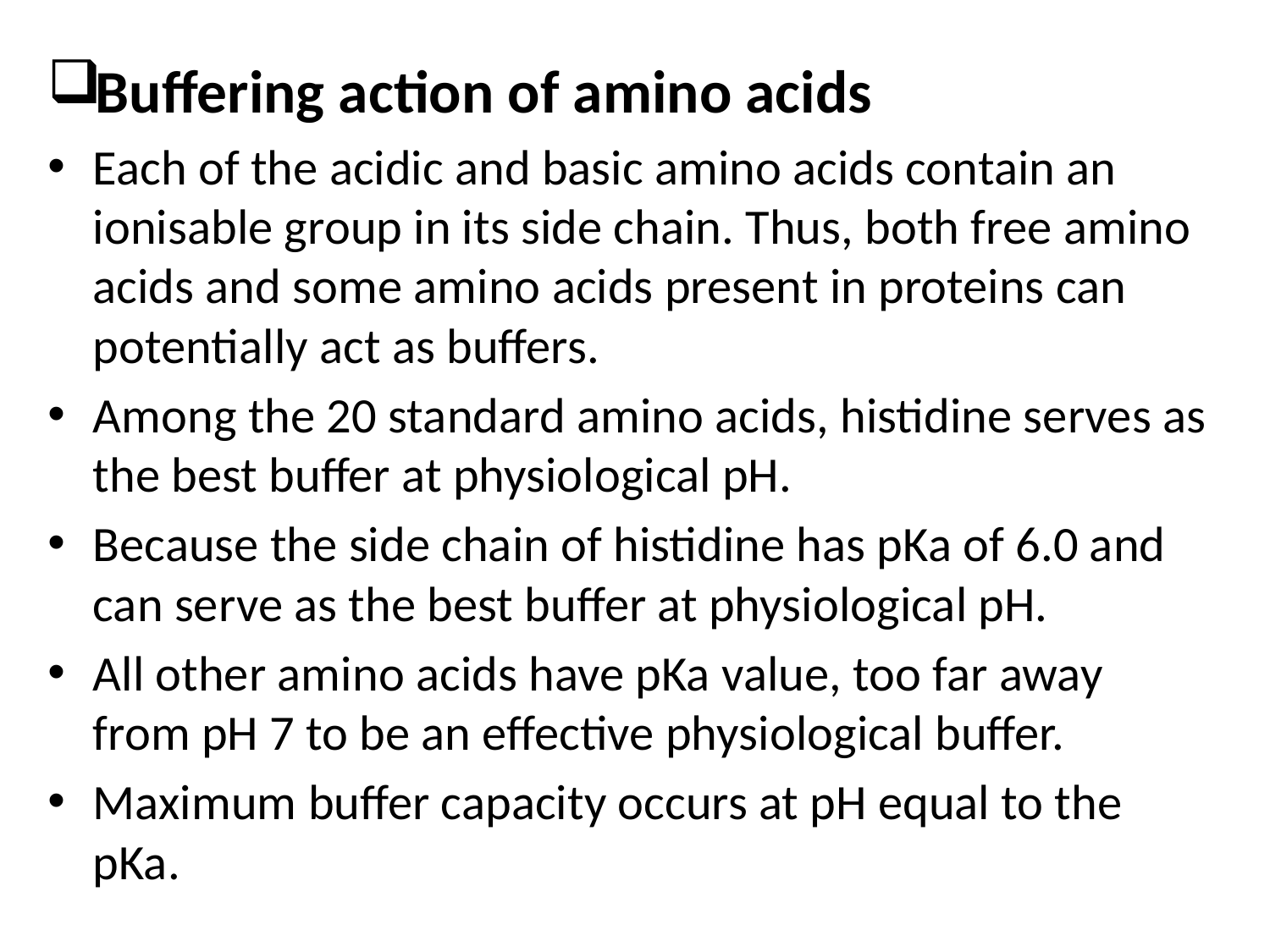

Buffering action of amino acids
Each of the acidic and basic amino acids contain an ionisable group in its side chain. Thus, both free amino acids and some amino acids present in proteins can potentially act as buffers.
Among the 20 standard amino acids, histidine serves as the best buffer at physiological pH.
Because the side chain of histidine has pKa of 6.0 and can serve as the best buffer at physiological pH.
All other amino acids have pKa value, too far away from pH 7 to be an effective physiological buffer.
Maximum buffer capacity occurs at pH equal to the pKa.